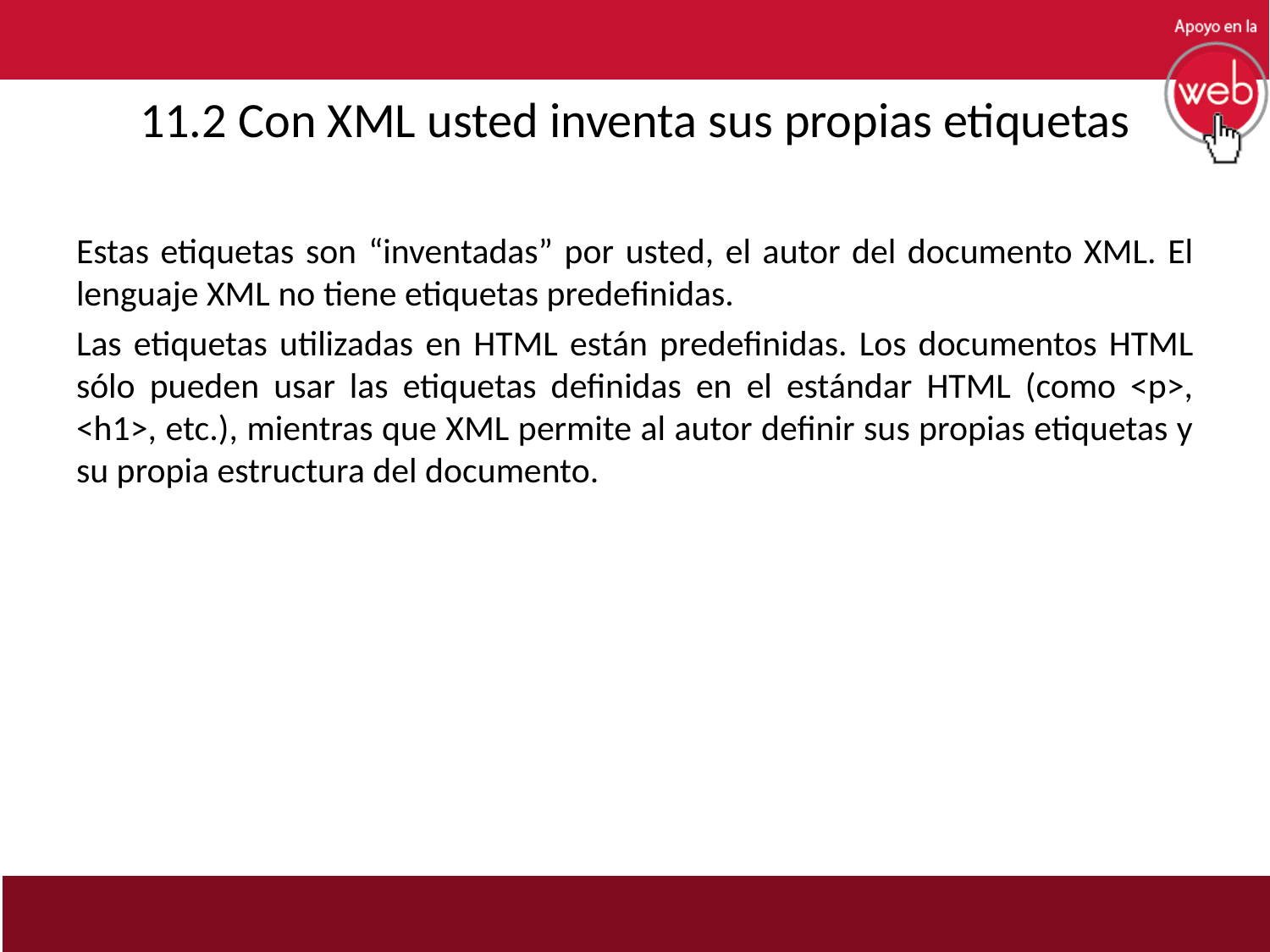

# 11.2 Con XML usted inventa sus propias etiquetas
Estas etiquetas son “inventadas” por usted, el autor del documento XML. El lenguaje XML no tiene etiquetas predefinidas.
Las etiquetas utilizadas en HTML están predefinidas. Los documentos HTML sólo pueden usar las etiquetas definidas en el estándar HTML (como <p>, <h1>, etc.), mientras que XML permite al autor definir sus propias etiquetas y su propia estructura del documento.